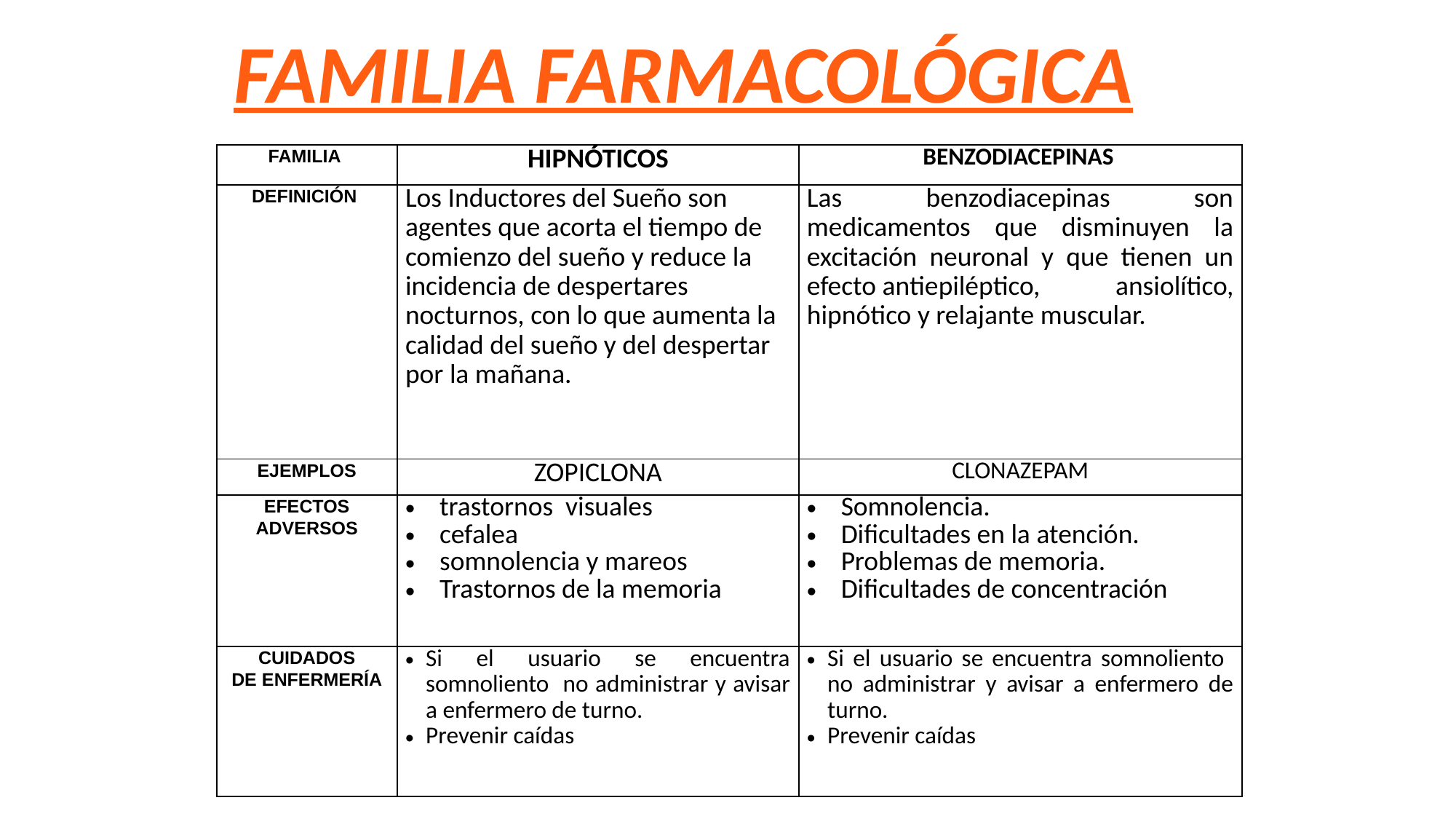

FAMILIA FARMACOLÓGICA
| FAMILIA | HIPNÓTICOS | BENZODIACEPINAS |
| --- | --- | --- |
| DEFINICIÓN | Los Inductores del Sueño son agentes que acorta el tiempo de comienzo del sueño y reduce la incidencia de despertares nocturnos, con lo que aumenta la calidad del sueño y del despertar por la mañana. | Las benzodiacepinas son medicamentos que disminuyen la excitación neuronal y que tienen un efecto antiepiléptico, ansiolítico, hipnótico y relajante muscular. |
| EJEMPLOS | ZOPICLONA | CLONAZEPAM |
| EFECTOS ADVERSOS | trastornos visuales cefalea somnolencia y mareos Trastornos de la memoria | Somnolencia. Dificultades en la atención. Problemas de memoria. Dificultades de concentración |
| CUIDADOS DE ENFERMERÍA | Si el usuario se encuentra somnoliento no administrar y avisar a enfermero de turno. Prevenir caídas | Si el usuario se encuentra somnoliento no administrar y avisar a enfermero de turno. Prevenir caídas |